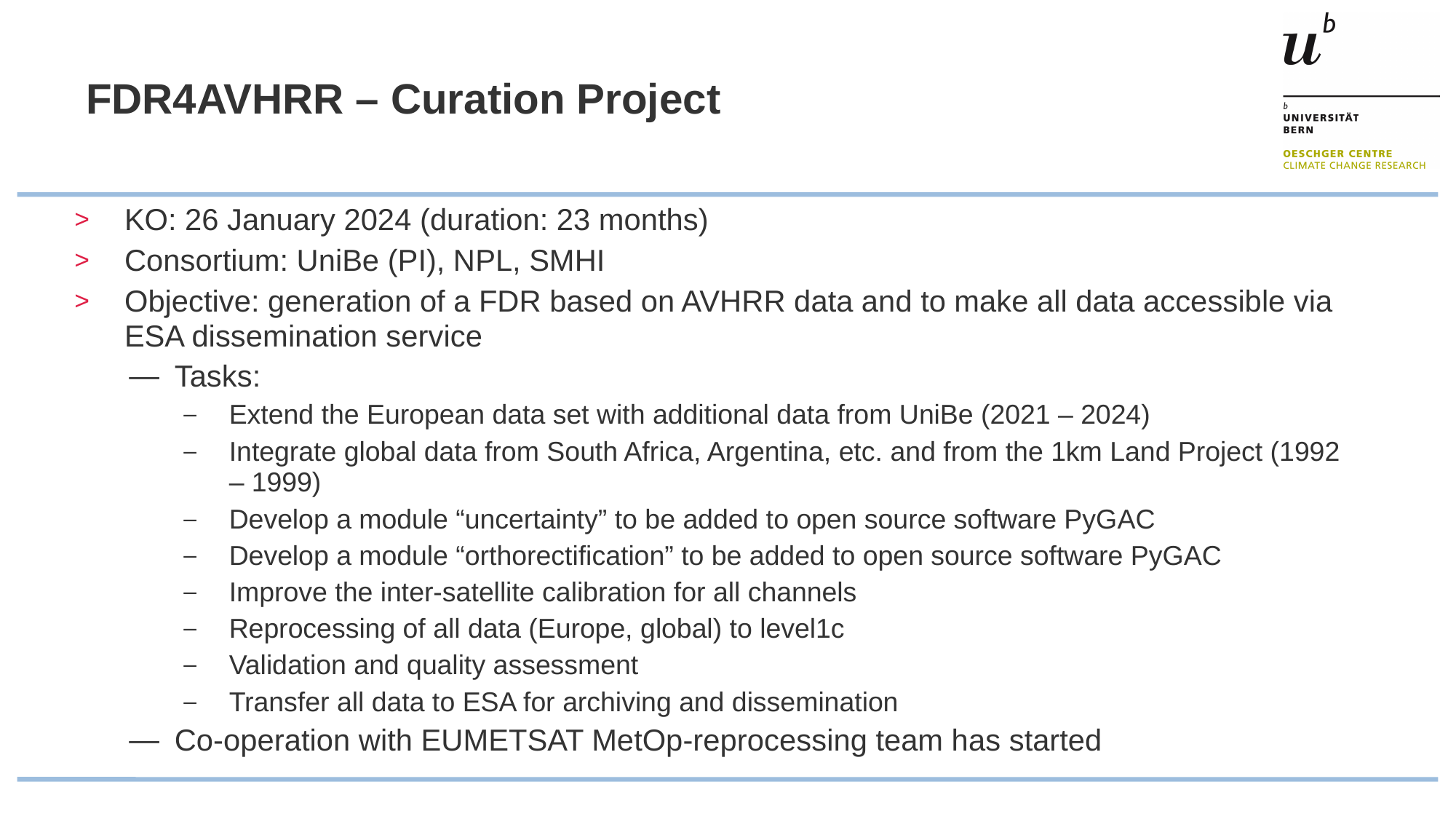

# FDR4AVHRR – Curation Project
KO: 26 January 2024 (duration: 23 months)
Consortium: UniBe (PI), NPL, SMHI
Objective: generation of a FDR based on AVHRR data and to make all data accessible via ESA dissemination service
Tasks:
Extend the European data set with additional data from UniBe (2021 – 2024)
Integrate global data from South Africa, Argentina, etc. and from the 1km Land Project (1992 – 1999)
Develop a module “uncertainty” to be added to open source software PyGAC
Develop a module “orthorectification” to be added to open source software PyGAC
Improve the inter-satellite calibration for all channels
Reprocessing of all data (Europe, global) to level1c
Validation and quality assessment
Transfer all data to ESA for archiving and dissemination
Co-operation with EUMETSAT MetOp-reprocessing team has started